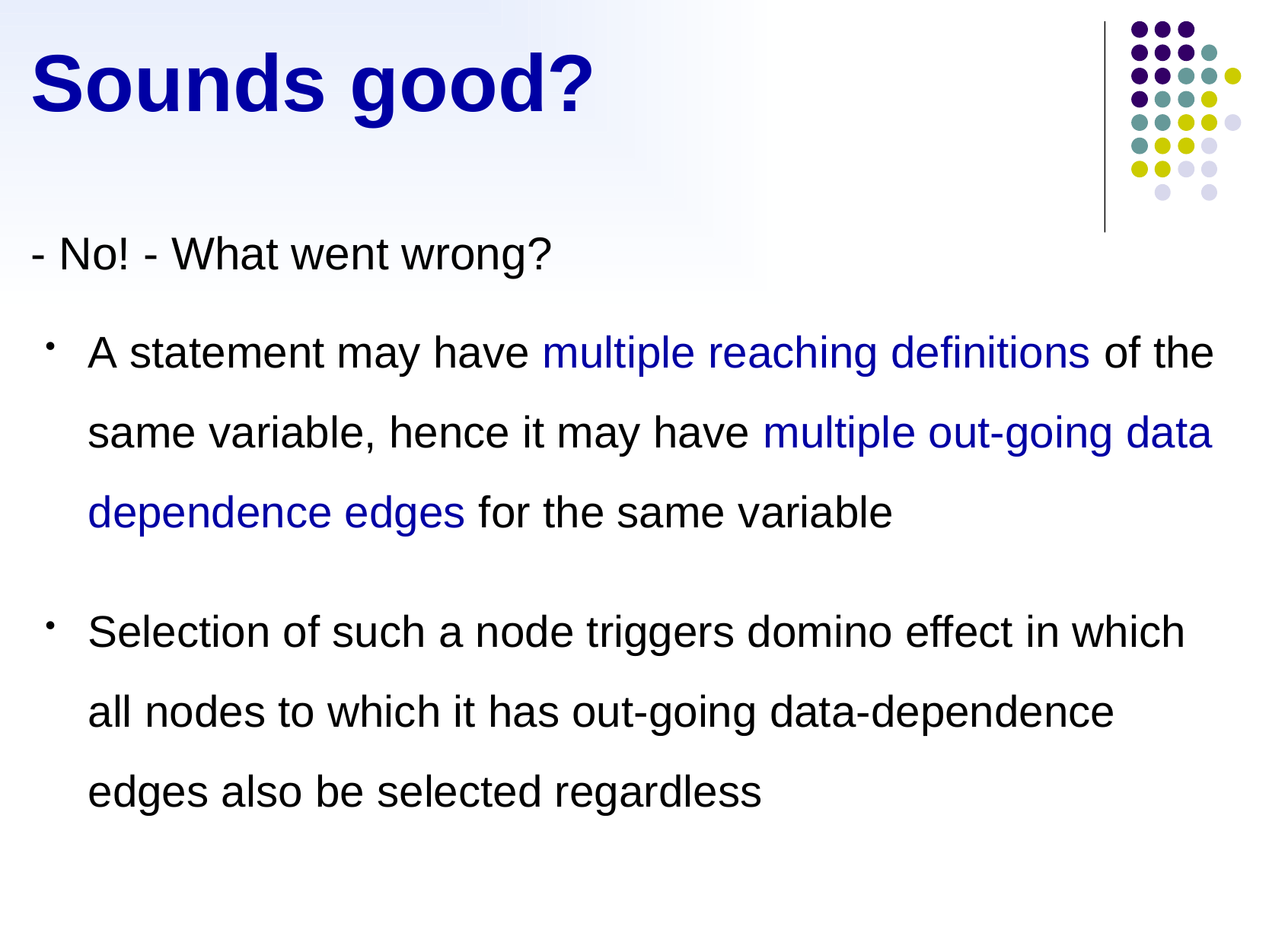

# Sounds good?
- No! - What went wrong?

A statement may have multiple reaching definitions of the same variable, hence it may have multiple out-going data dependence edges for the same variable

Selection of such a node triggers domino effect in which all nodes to which it has out-going data-dependence edges also be selected regardless